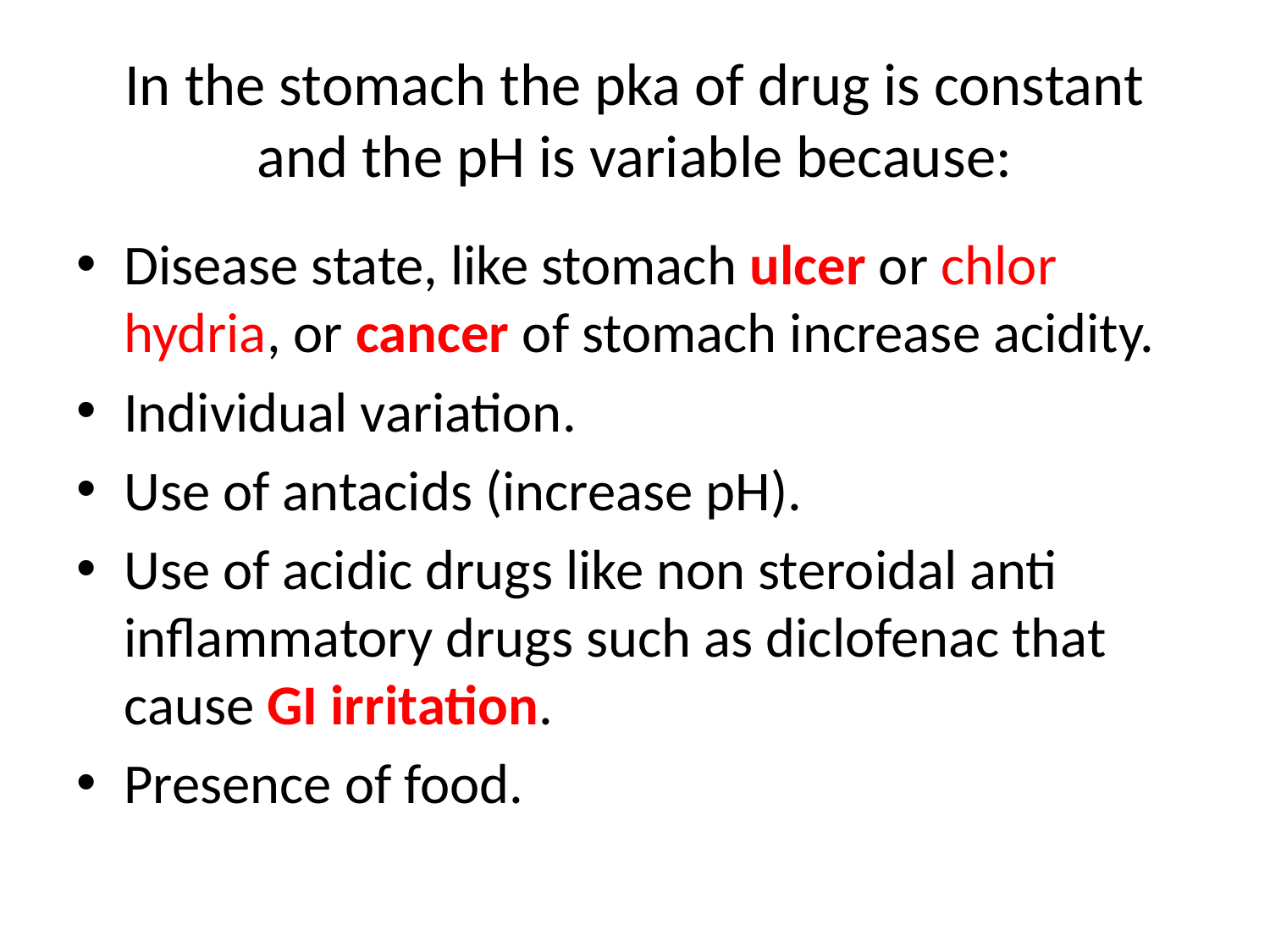

# In the stomach the pka of drug is constant and the pH is variable because:
Disease state, like stomach ulcer or chlor hydria, or cancer of stomach increase acidity.
Individual variation.
Use of antacids (increase pH).
Use of acidic drugs like non steroidal anti inflammatory drugs such as diclofenac that cause GI irritation.
Presence of food.